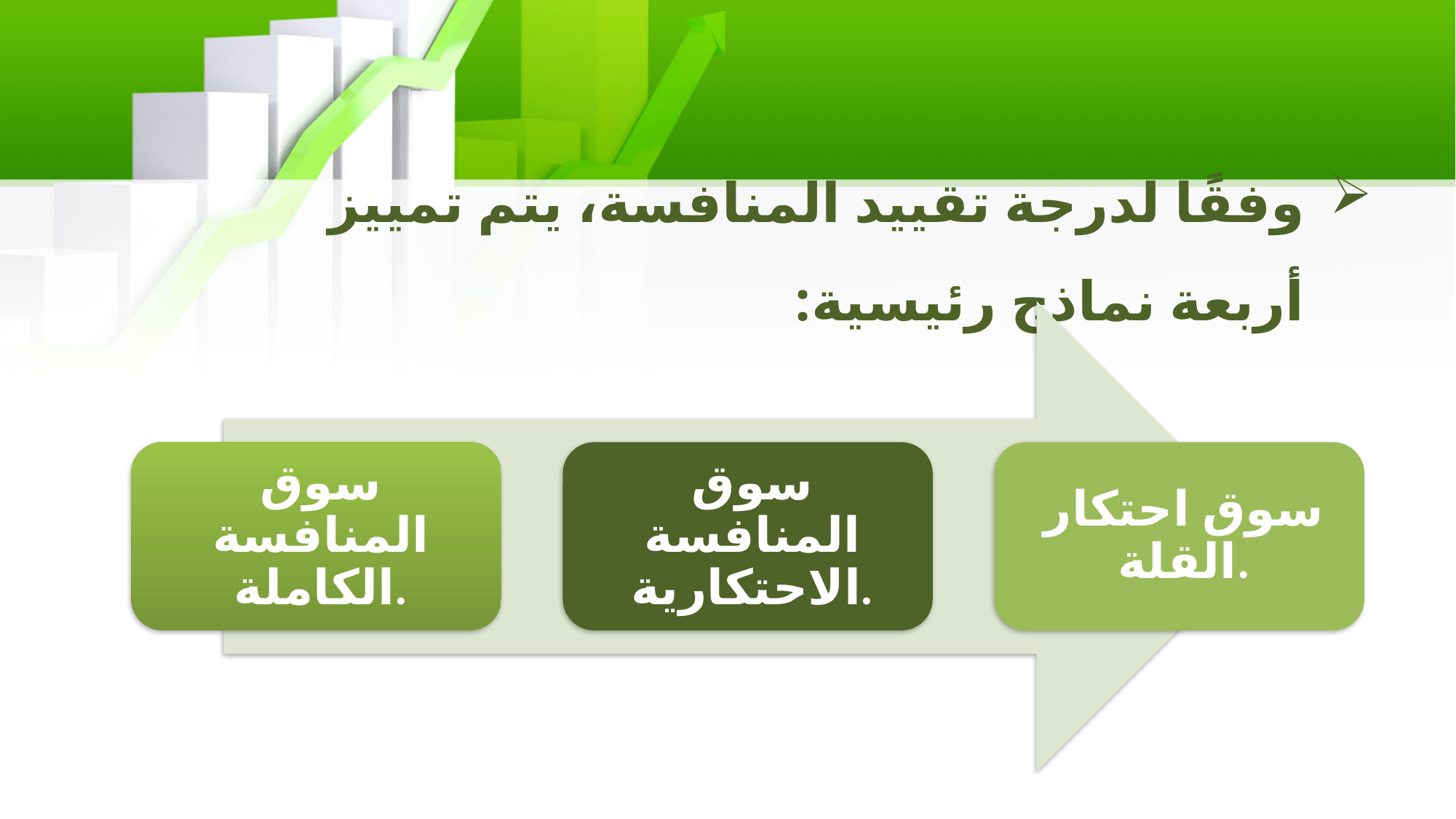

# وفقًا لدرجة تقييد المنافسة، يتم تمييز أربعة نماذج رئيسية:
سوق المنافسة الكاملة.
سوق المنافسة الاحتكارية.
سوق احتكار القلة.